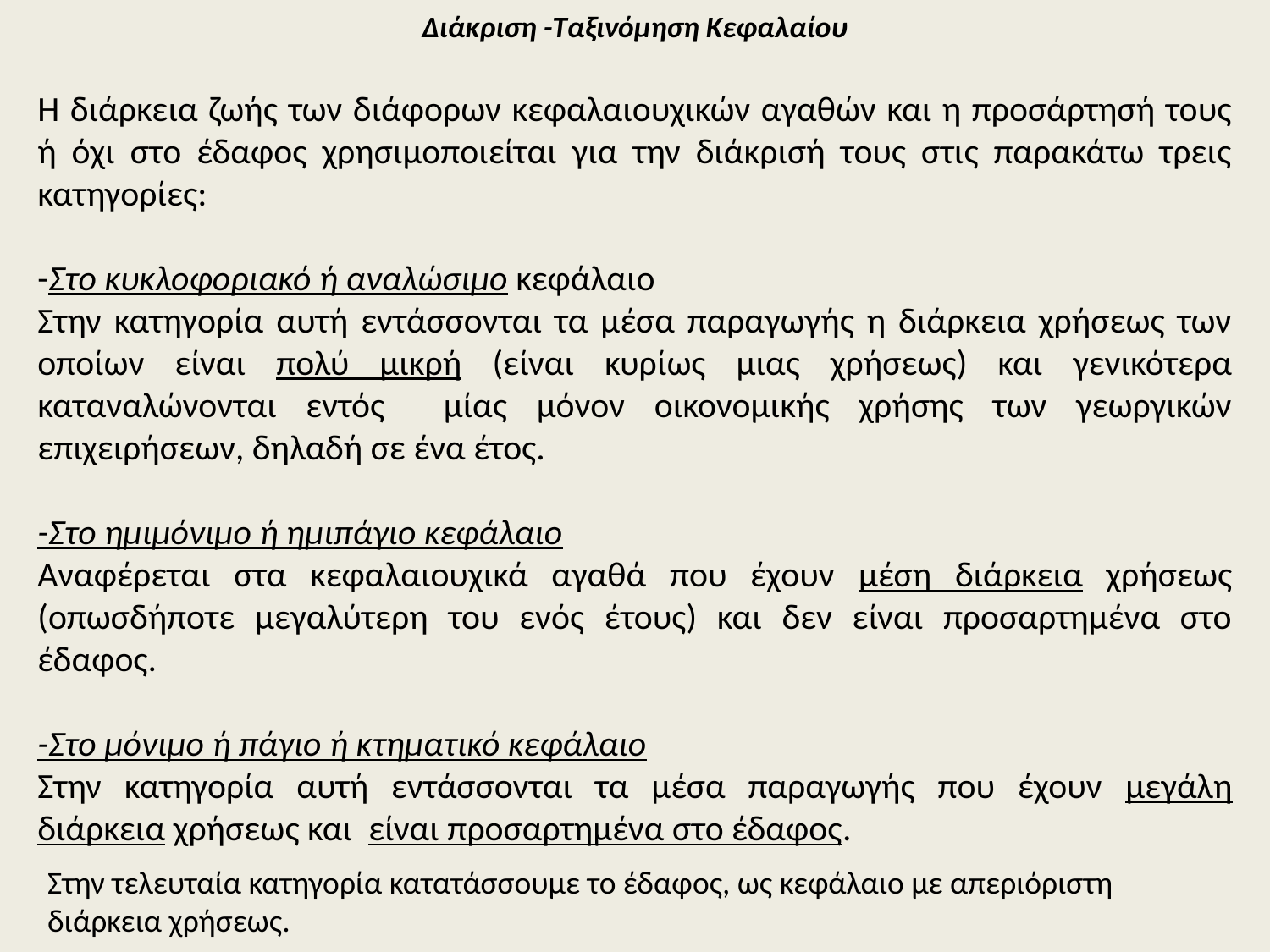

Διάκριση -Ταξινόμηση Κεφαλαίου

Η διάρκεια ζωής των διάφορων κεφαλαιουχικών αγαθών και η προσάρτησή τους ή όχι στο έδαφος χρησιμοποιείται για την διάκρισή τους στις παρακάτω τρεις κατηγορίες:

-Στο κυκλοφοριακό ή αναλώσιμο κεφάλαιο
Στην κατηγορία αυτή εντάσσονται τα μέσα παραγωγής η διάρκεια χρήσεως των οποίων είναι πολύ μικρή (είναι κυρίως μιας χρήσεως) και γενικότερα καταναλώνονται εντός  μίας μόνον οικονομικής χρήσης των γεωργικών επιχειρήσεων, δηλαδή σε ένα έτος.

-Στο ημιμόνιμο ή ημιπάγιο κεφάλαιο
Αναφέρεται στα κεφαλαιουχικά αγαθά που έχουν μέση διάρκεια χρήσεως (οπωσδήποτε μεγαλύτερη του ενός έτους) και δεν είναι προσαρτημένα στο έδαφος.

-Στο μόνιμο ή πάγιο ή κτηματικό κεφάλαιο
Στην κατηγορία αυτή εντάσσονται τα μέσα παραγωγής που έχουν μεγάλη διάρκεια χρήσεως και  είναι προσαρτημένα στο έδαφος.
Στην τελευταία κατηγορία κατατάσσουμε το έδαφος, ως κεφάλαιο με απεριόριστη διάρκεια χρήσεως.